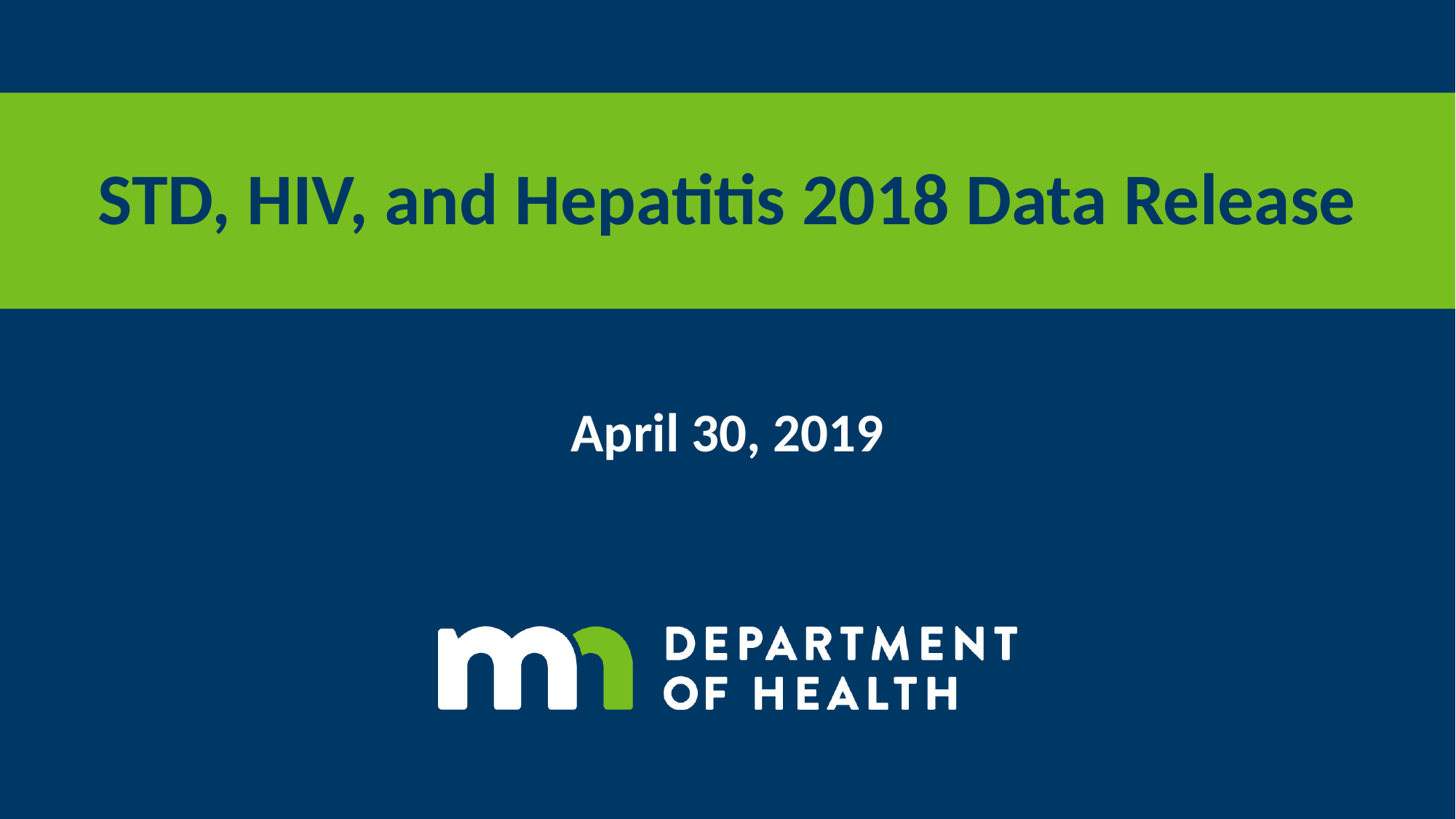

# STD, HIV, and Hepatitis 2018 Data Release
April 30, 2019